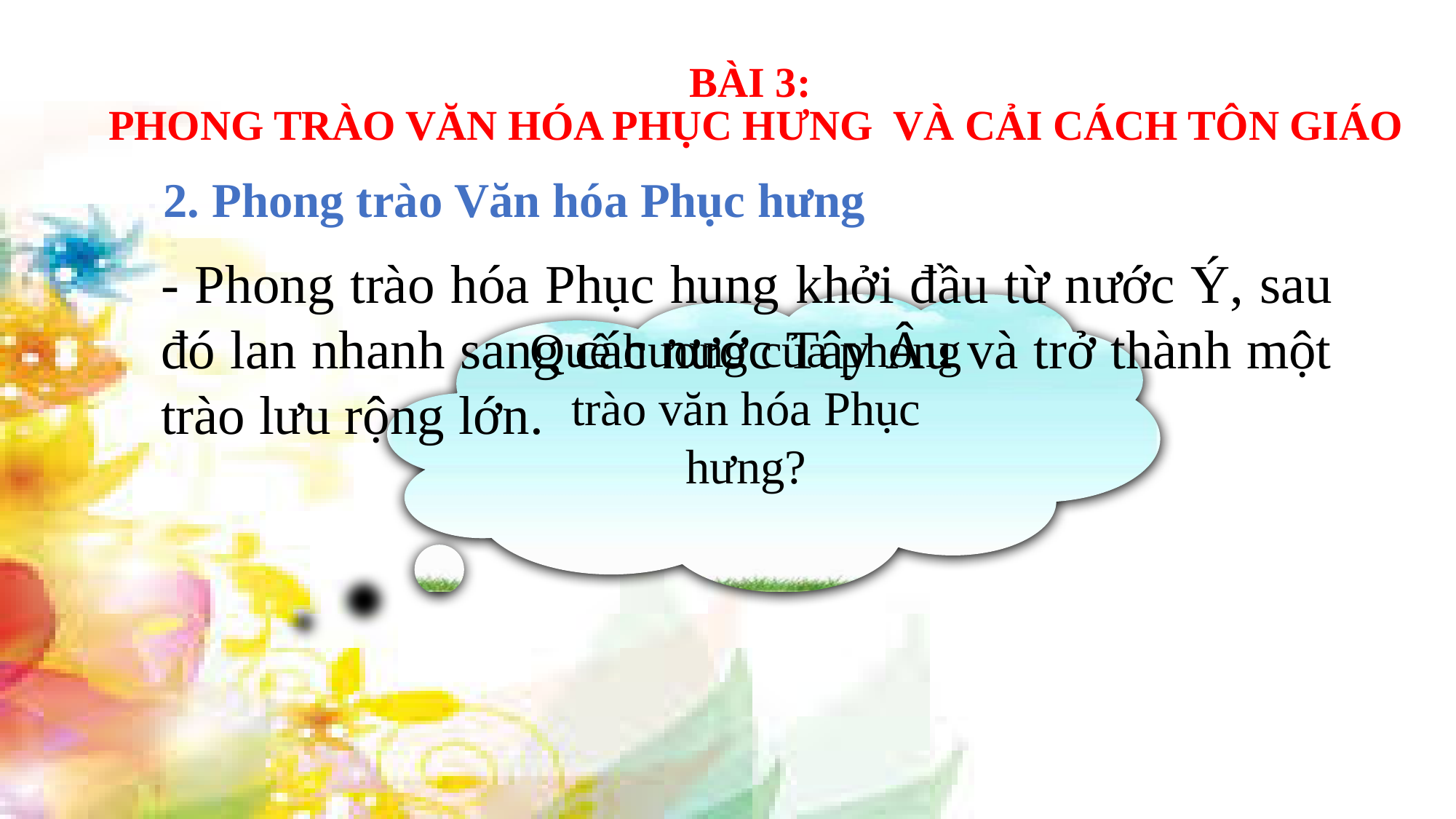

BÀI 3:
 PHONG TRÀO VĂN HÓA PHỤC HƯNG  VÀ CẢI CÁCH TÔN GIÁO
2. Phong trào Văn hóa Phục hưng
- Phong trào hóa Phục hung khởi đầu từ nước Ý, sau đó lan nhanh sang các nước Tây Âu và trở thành một trào lưu rộng lớn.
Quê hương của phong trào văn hóa Phục hưng?